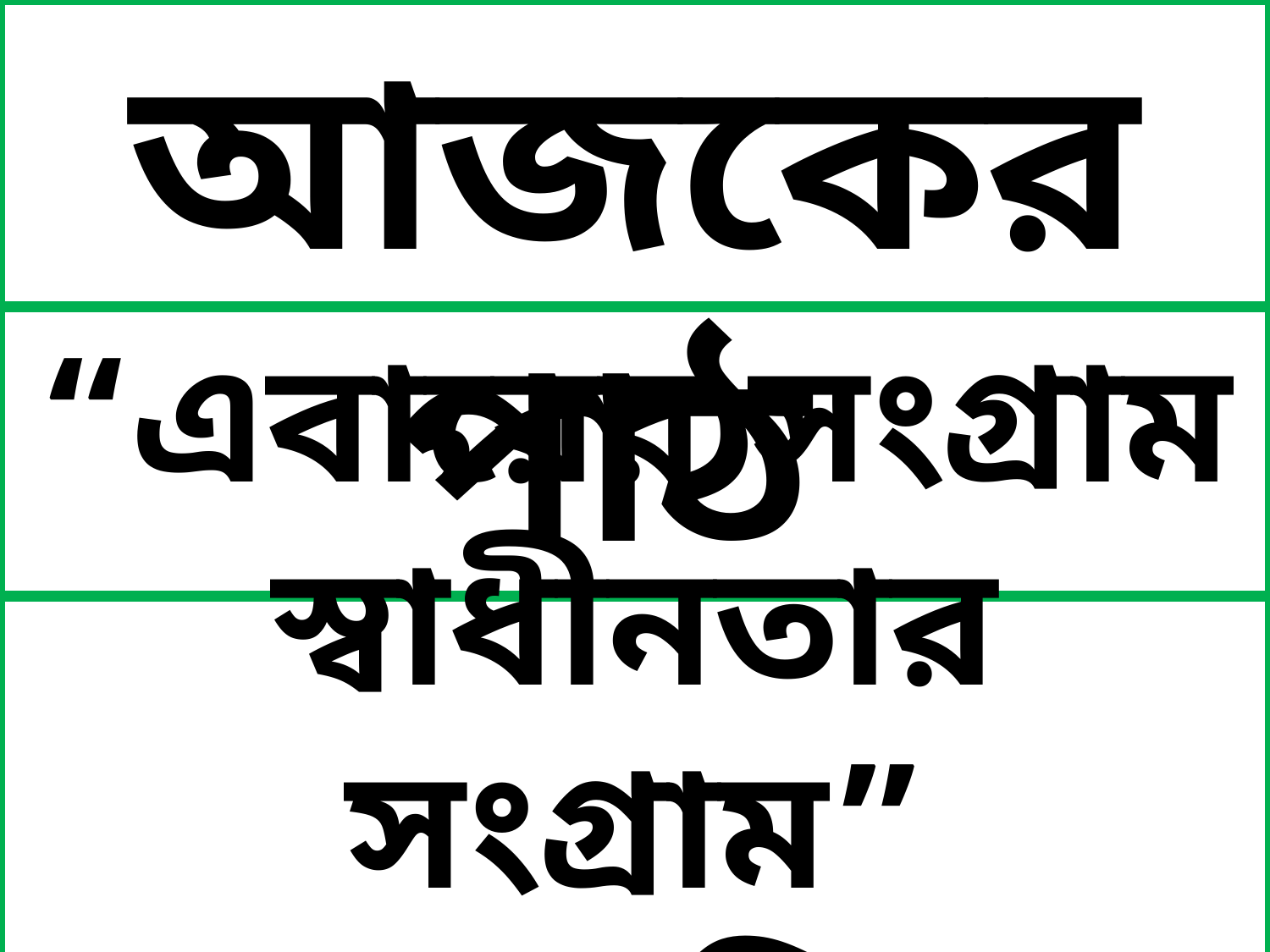

আজকের পাঠ
“এবারের সংগ্রাম স্বাধীনতার সংগ্রাম”
-শেখ মুজিবুর রহমান